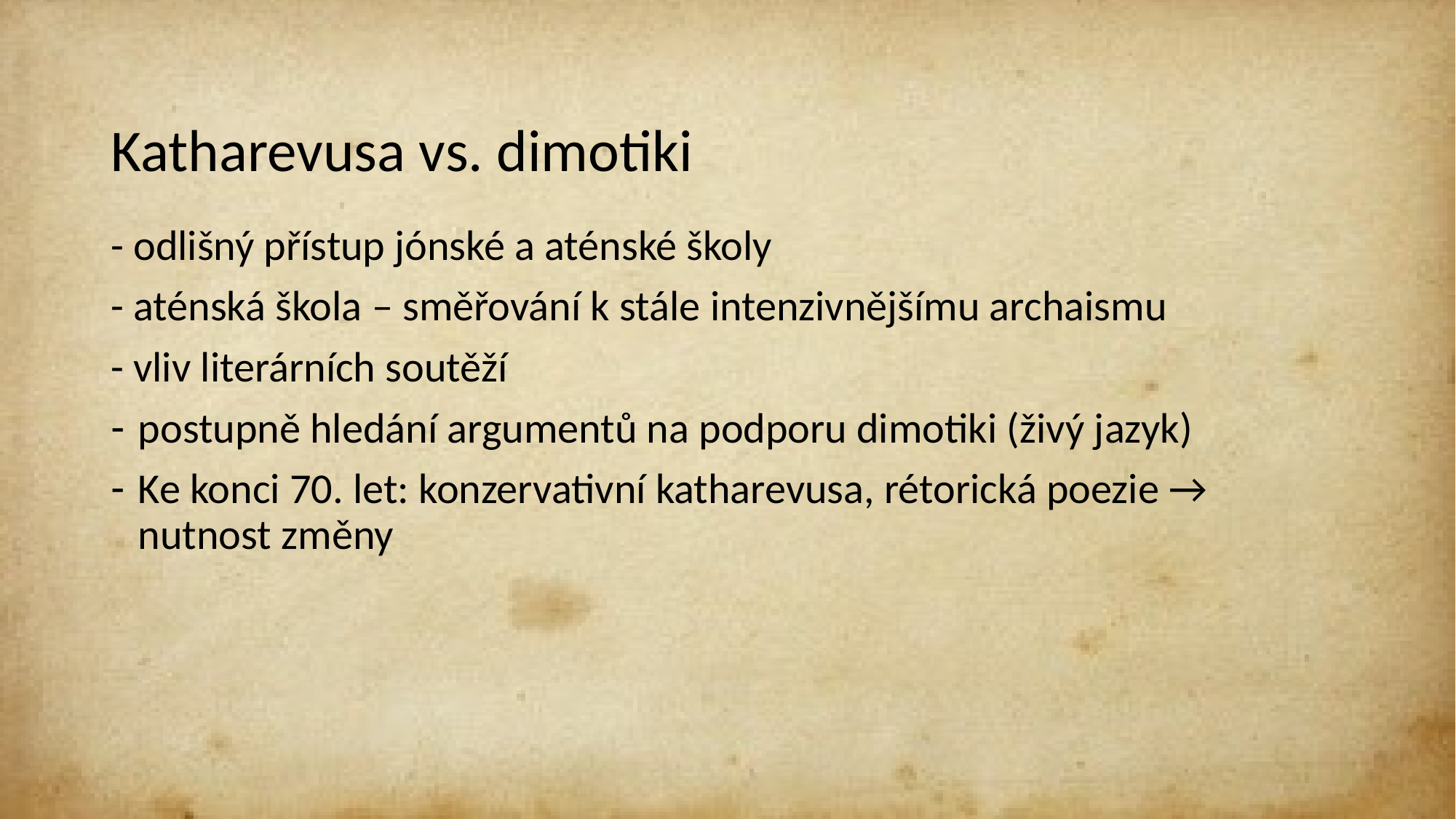

# Katharevusa vs. dimotiki
- odlišný přístup jónské a aténské školy
- aténská škola – směřování k stále intenzivnějšímu archaismu
- vliv literárních soutěží
postupně hledání argumentů na podporu dimotiki (živý jazyk)
Ke konci 70. let: konzervativní katharevusa, rétorická poezie → nutnost změny